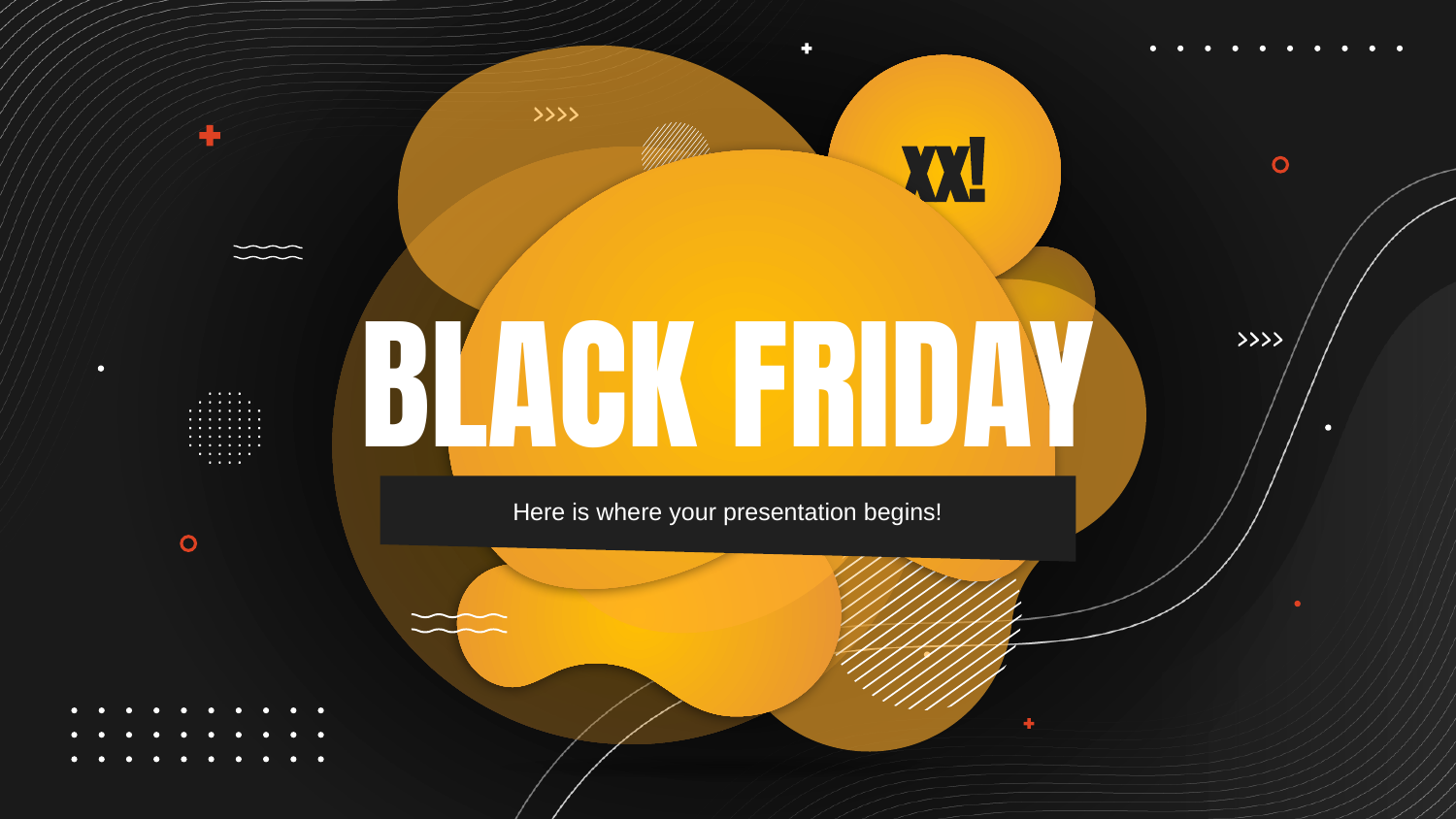

xx!

# BLACK FRIDAY

Here is where your presentation begins!